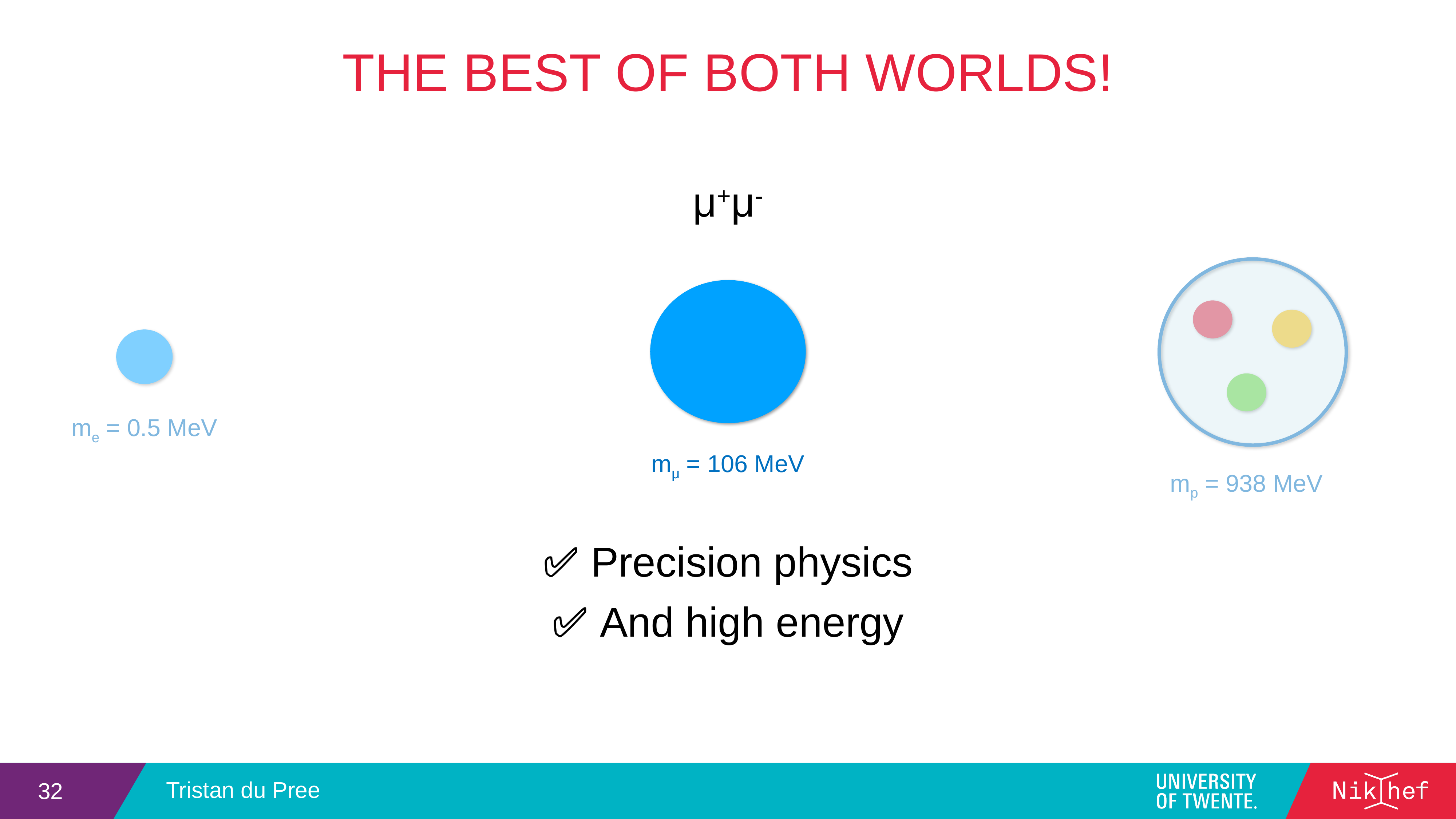

# THE BEST OF BOTH WORLDS!
μ+μ-

✅ Precision physics
✅ And high energy

me = 0.5 MeV
mμ = 106 MeV
mp = 938 MeV
32